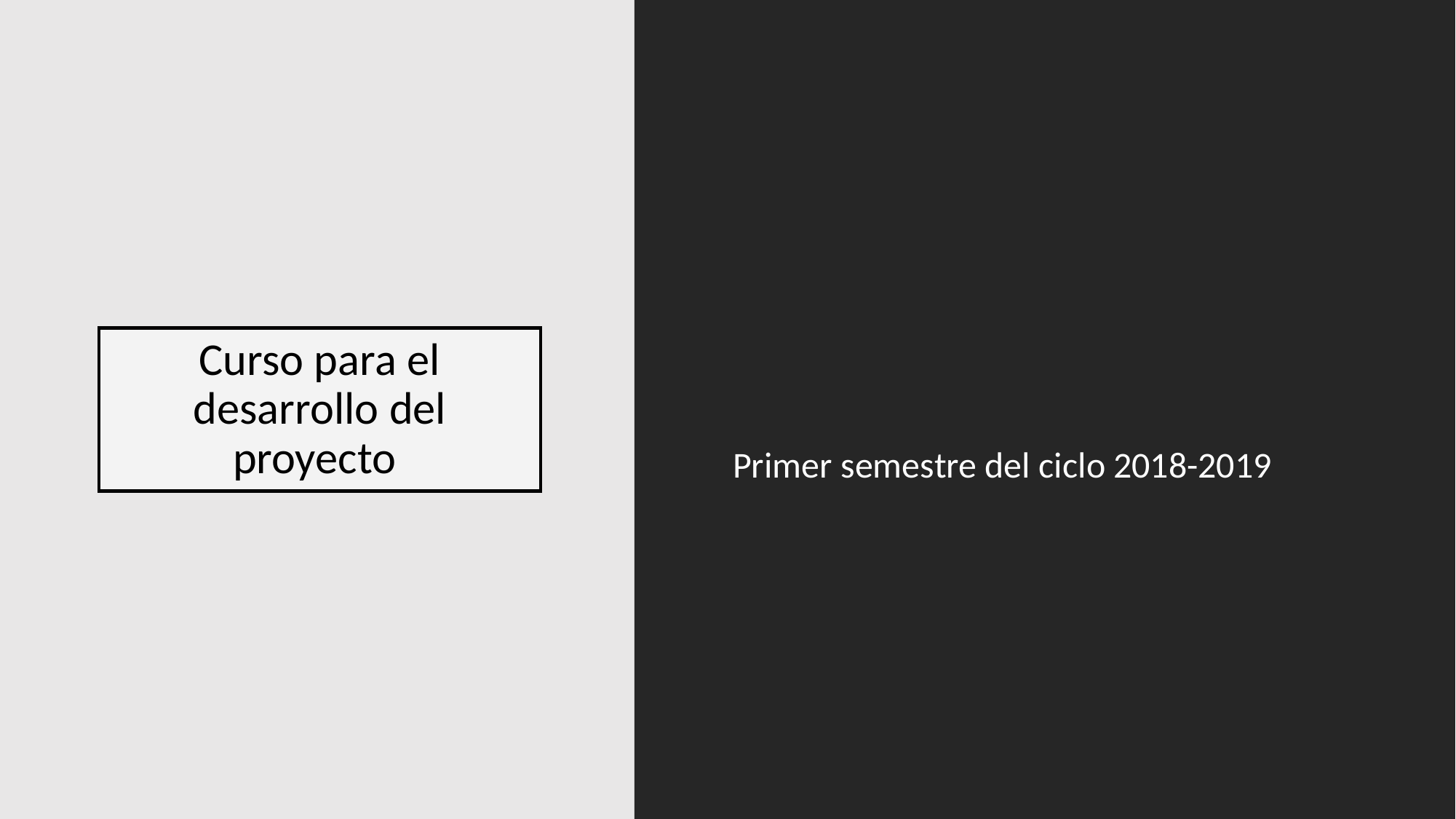

Primer semestre del ciclo 2018-2019
# Curso para el desarrollo del proyecto